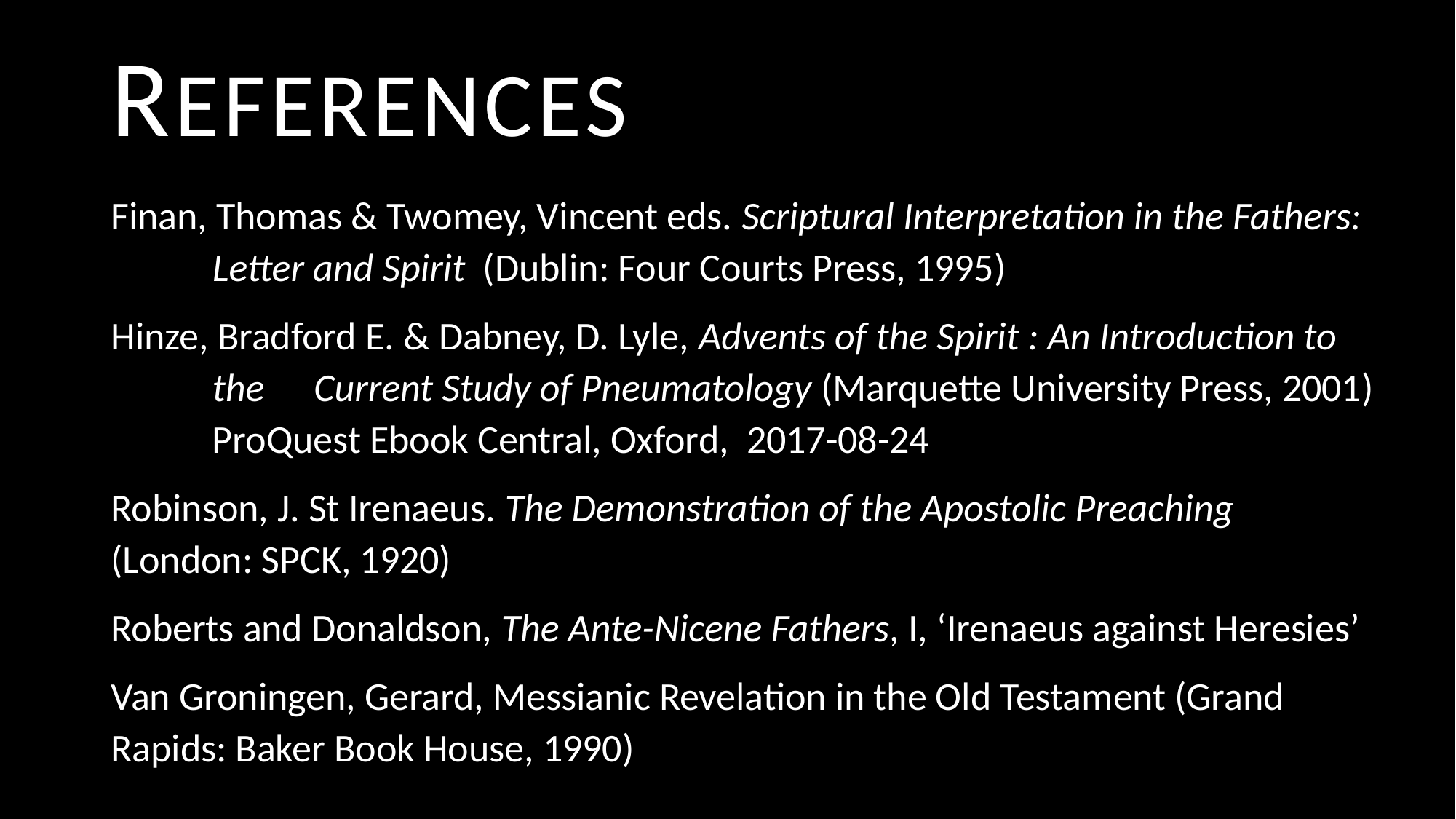

# References
Finan, Thomas & Twomey, Vincent eds. Scriptural Interpretation in the Fathers: 	Letter and Spirit  (Dublin: Four Courts Press, 1995)
Hinze, Bradford E. & Dabney, D. Lyle, Advents of the Spirit : An Introduction to 	the 	Current Study of Pneumatology (Marquette University Press, 2001) 	ProQuest Ebook Central, Oxford,  2017-08-24
Robinson, J. St Irenaeus. The Demonstration of the Apostolic Preaching 	(London: SPCK, 1920)
Roberts and Donaldson, The Ante-Nicene Fathers, i, ‘Irenaeus against Heresies’
Van Groningen, Gerard, Messianic Revelation in the Old Testament (Grand 	Rapids: Baker Book House, 1990)